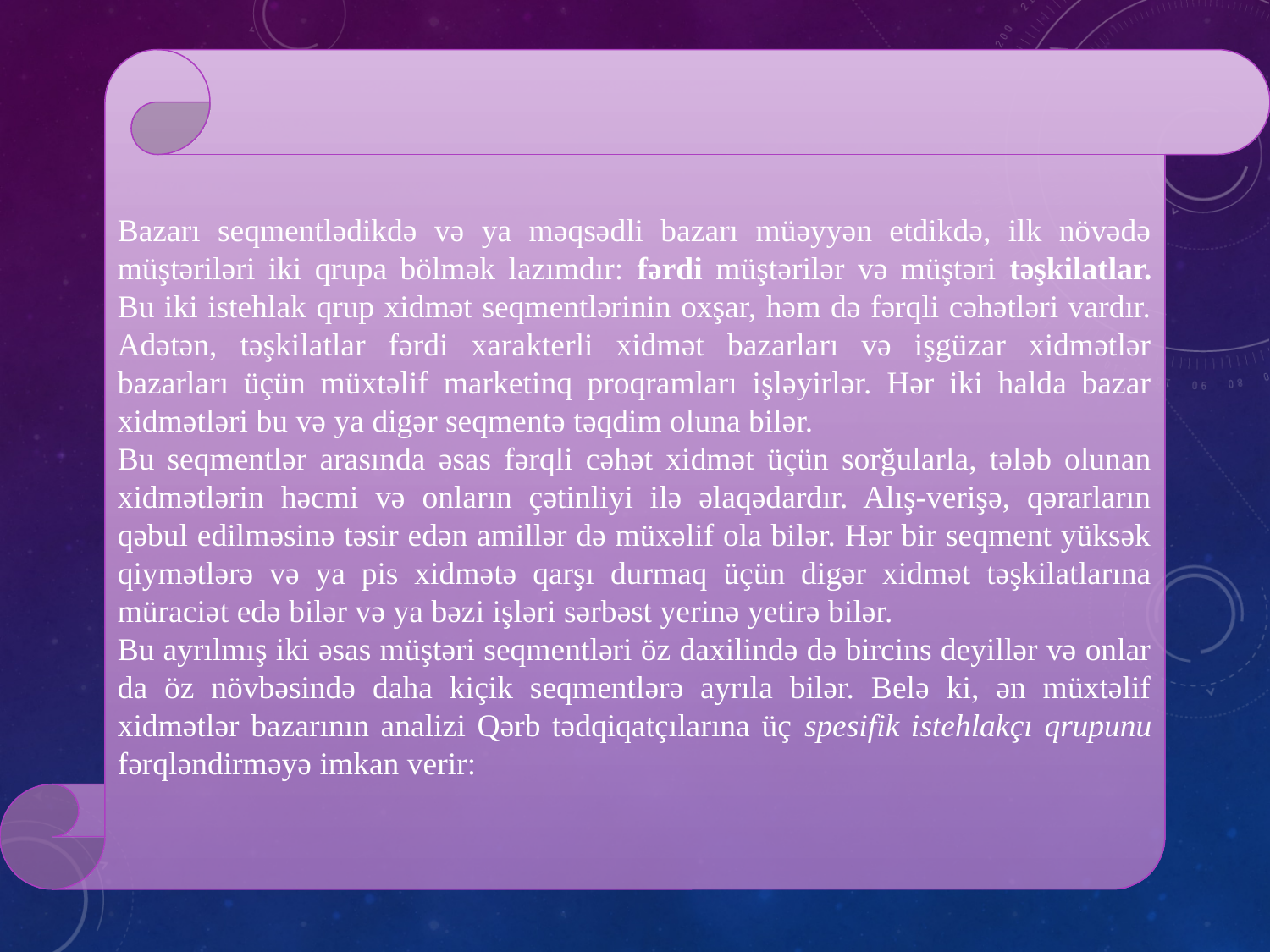

Bazarı seqmentlədikdə və ya məqsədli bazarı müəyyən etdikdə, ilk növədə müştəriləri iki qrupa bölmək lazımdır: fərdi müştərilər və müştəri təşkilatlar. Bu iki istehlak qrup xidmət seqmentlərinin oxşar, həm də fərqli cəhətləri vardır. Adətən, təşkilatlar fərdi xarakterli xidmət bazarları və işgüzar xidmətlər bazarları üçün müxtəlif marketinq proqramları işləyirlər. Hər iki halda bazar xidmətləri bu və ya digər seqmentə təqdim oluna bilər.
Bu seqmentlər arasında əsas fərqli cəhət xidmət üçün sorğularla, tələb olunan xidmətlərin həcmi və onların çətinliyi ilə əlaqədardır. Alış-verişə, qərarların qəbul edilməsinə təsir edən amillər də müxəlif ola bilər. Hər bir seqment yüksək qiymətlərə və ya pis xidmətə qarşı durmaq üçün digər xidmət təşkilatlarına müraciət edə bilər və ya bəzi işləri sərbəst yerinə yetirə bilər.
Bu ayrılmış iki əsas müştəri seqmentləri öz daxilində də bircins deyillər və onlar da öz növbəsində daha kiçik seqmentlərə ayrıla bilər. Belə ki, ən müxtəlif xidmətlər bazarının analizi Qərb tədqiqatçılarına üç spesifik istehlakçı qrupunu fərqləndirməyə imkan verir: